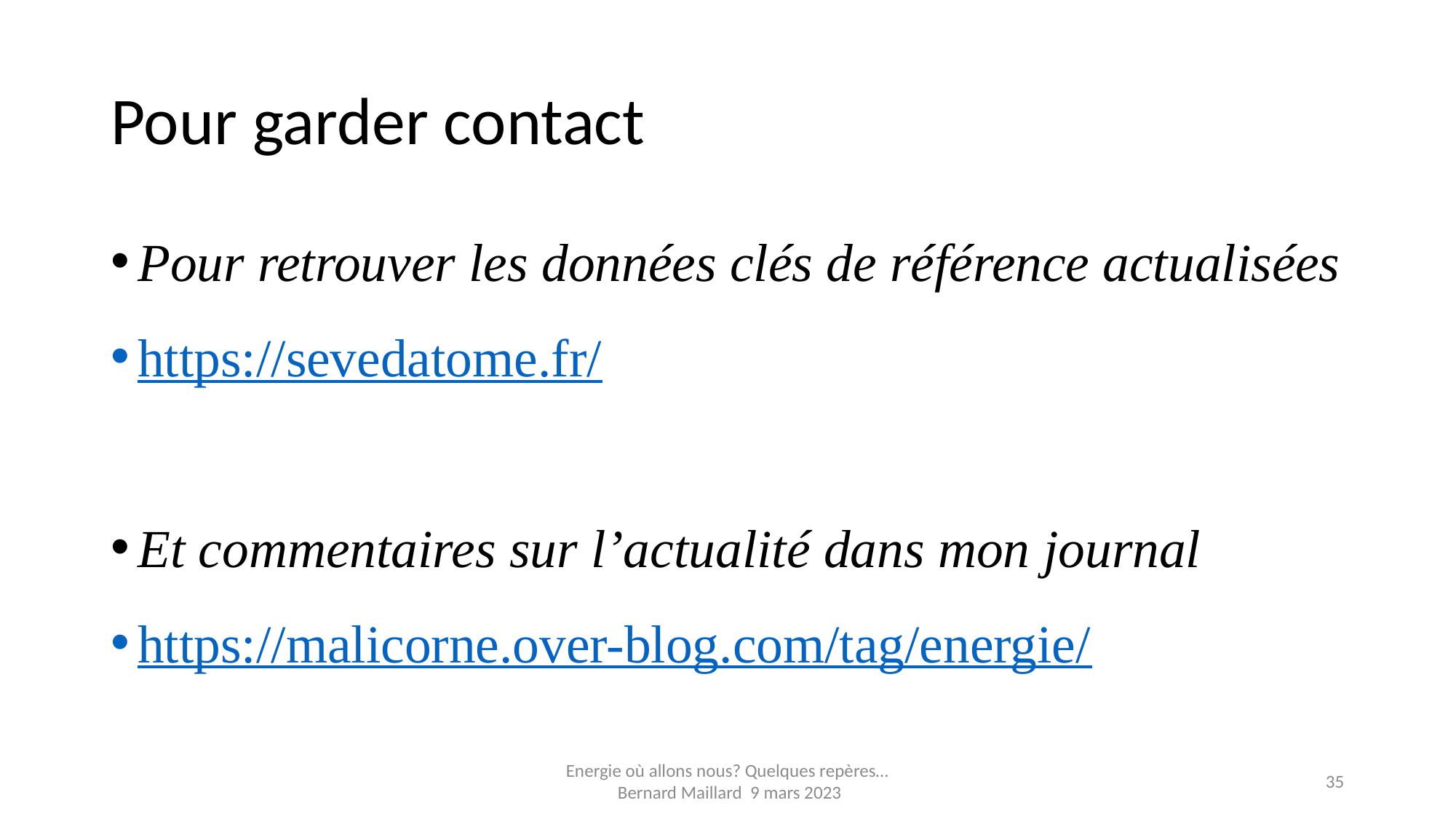

# Pour garder contact
Pour retrouver les données clés de référence actualisées
https://sevedatome.fr/

Et commentaires sur l’actualité dans mon journal
https://malicorne.over-blog.com/tag/energie/

Energie où allons nous? Quelques repères…
 Bernard Maillard  9 mars 2023
35